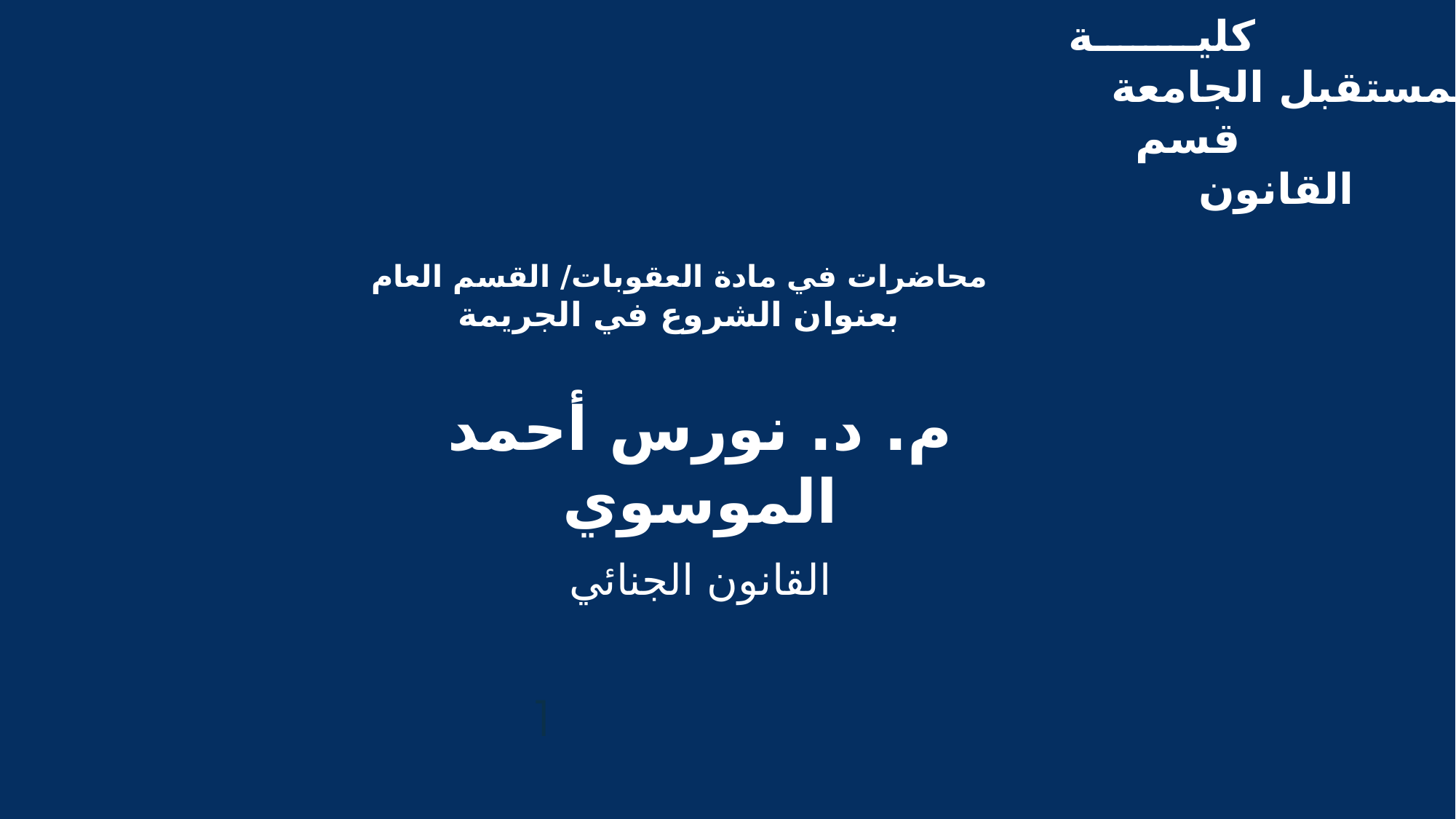

كلية المستقبل الجامعة
            قسم القانون
# محاضرات في مادة العقوبات/ القسم العام بعنوان الشروع في الجريمة
م. د. نورس أحمد الموسوي
القانون الجنائي
1